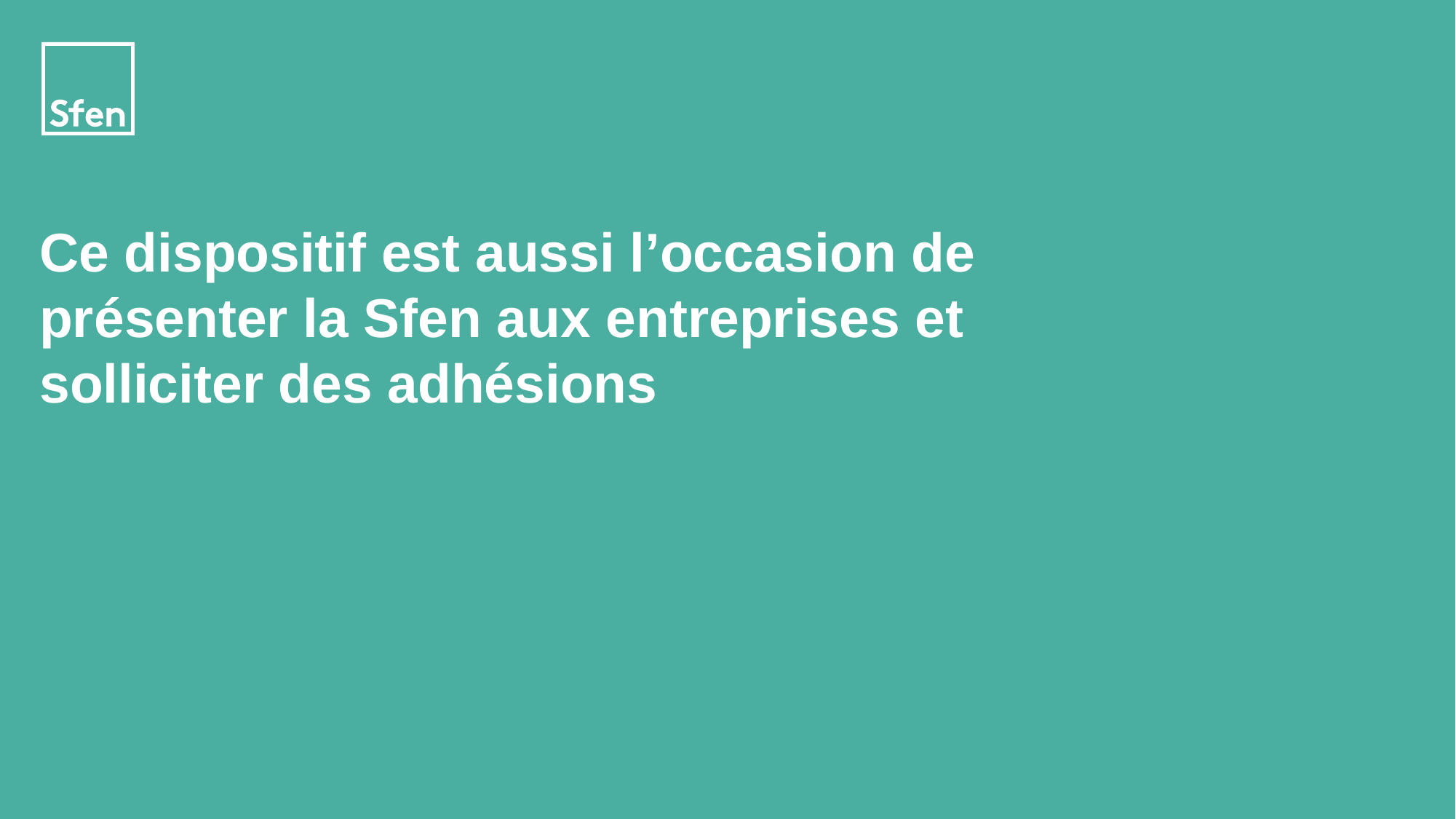

Ce dispositif est aussi l’occasion de présenter la Sfen aux entreprises et solliciter des adhésions